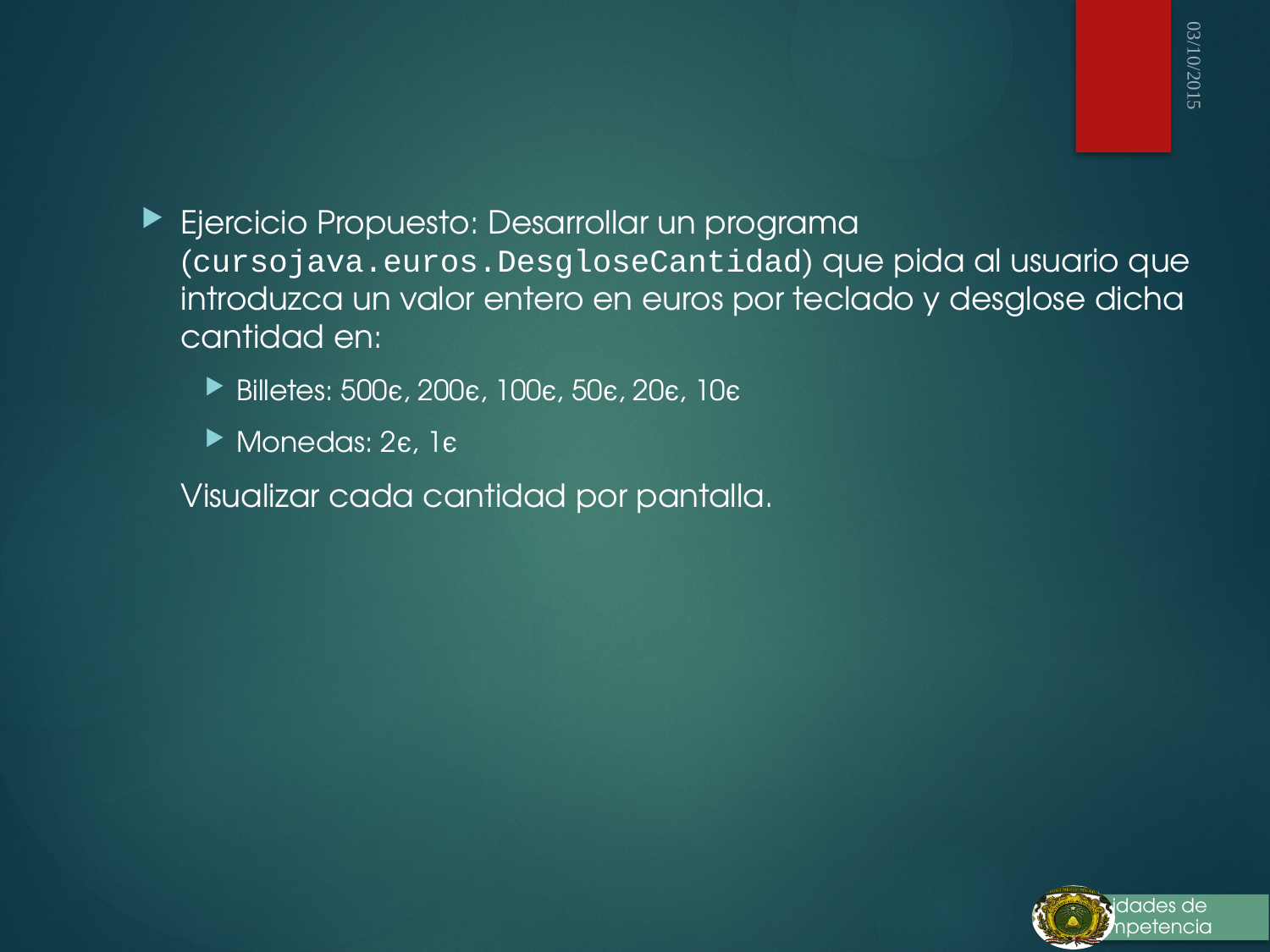

03/10/2015
Ejercicio Propuesto: Desarrollar un programa (cursojava.euros.DesgloseCantidad) que pida al usuario que introduzca un valor entero en euros por teclado y desglose dicha cantidad en:
Billetes: 500є, 200є, 100є, 50є, 20є, 10є
Monedas: 2є, 1є
	Visualizar cada cantidad por pantalla.